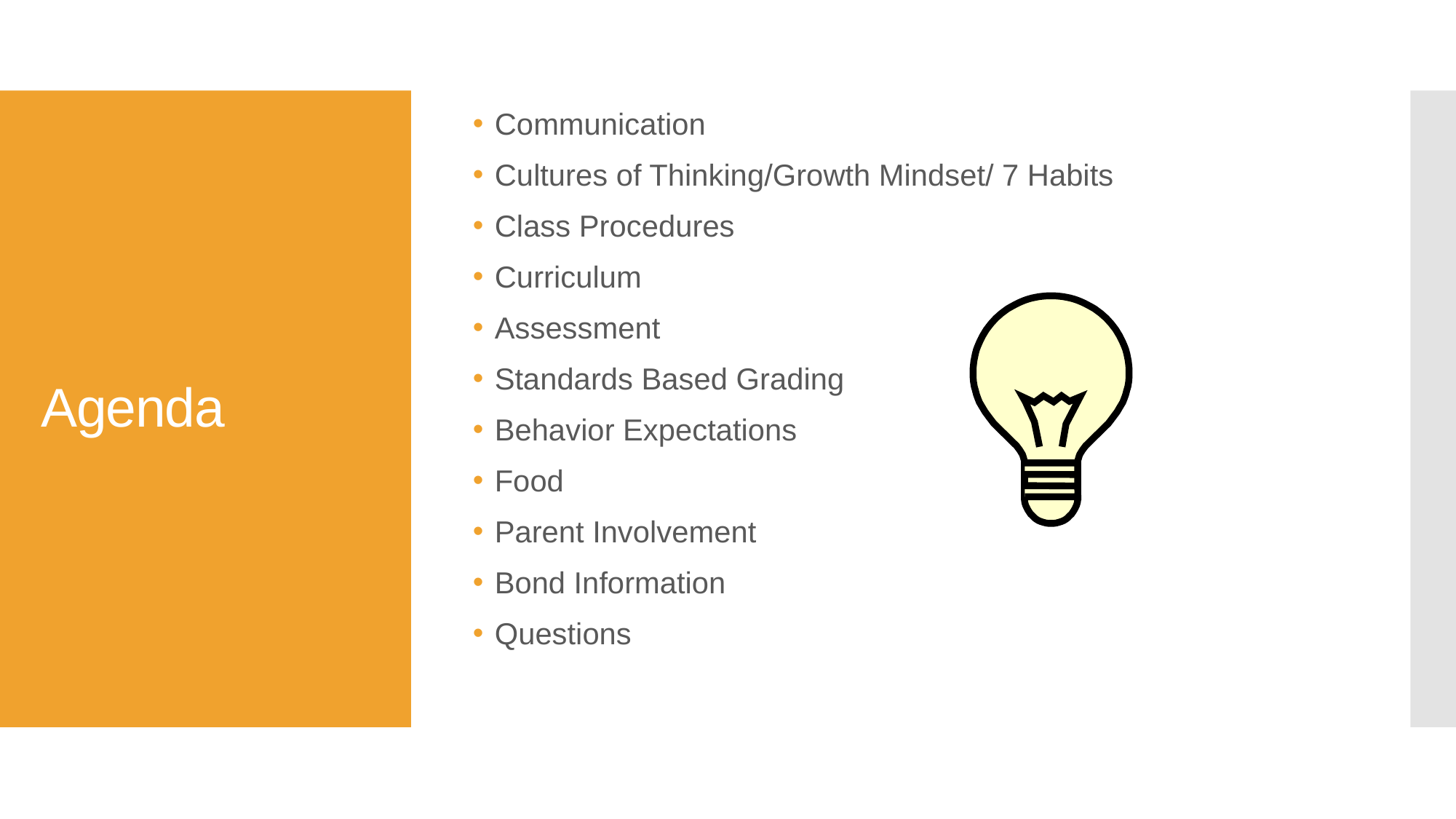

Communication
Cultures of Thinking/Growth Mindset/ 7 Habits
Class Procedures
Curriculum
Assessment
Standards Based Grading
Behavior Expectations
Food
Parent Involvement
Bond Information
Questions
# Agenda